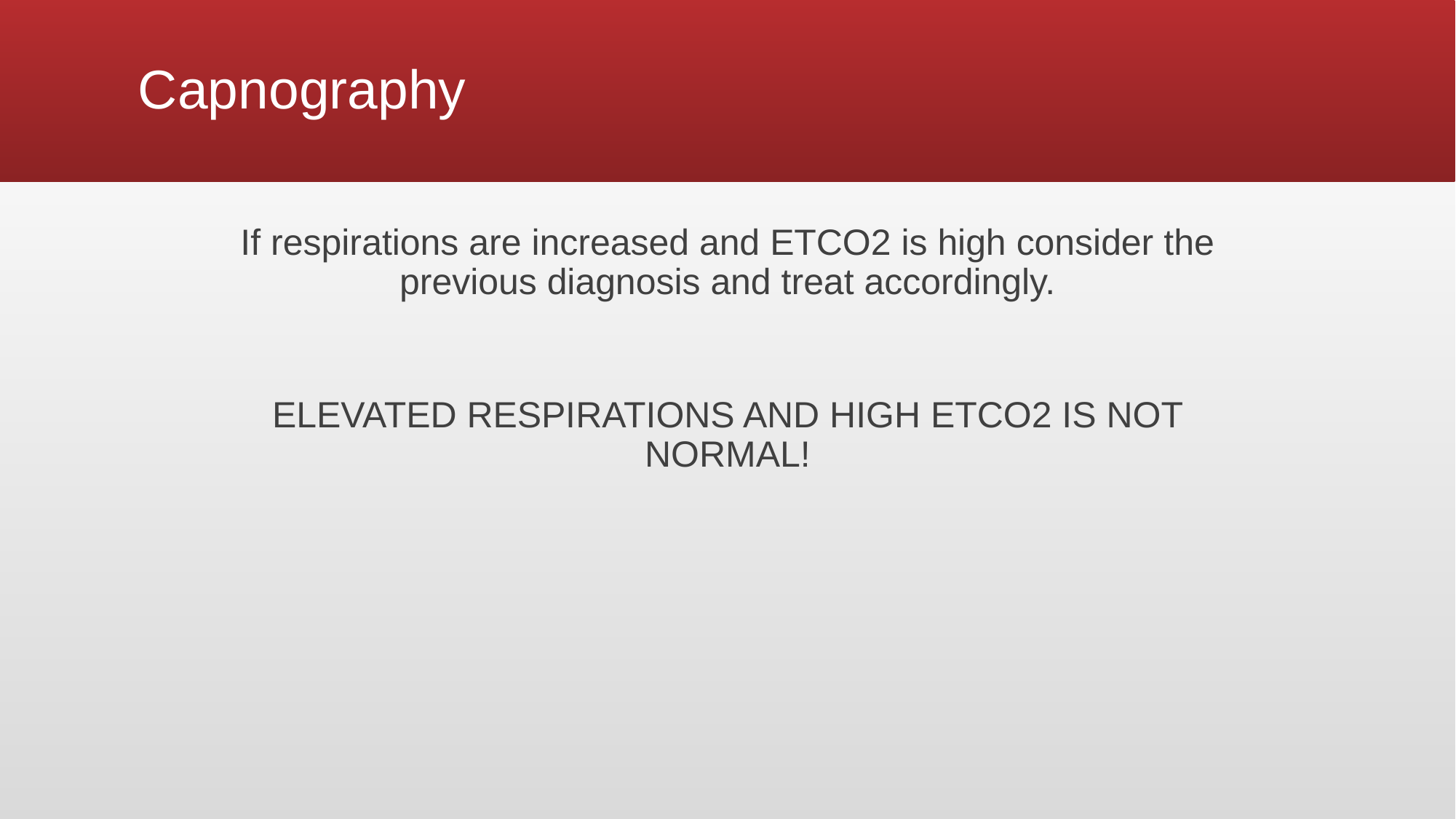

# Capnography
If respirations are increased and ETCO2 is high consider the previous diagnosis and treat accordingly.

ELEVATED RESPIRATIONS AND HIGH ETCO2 IS NOT NORMAL!